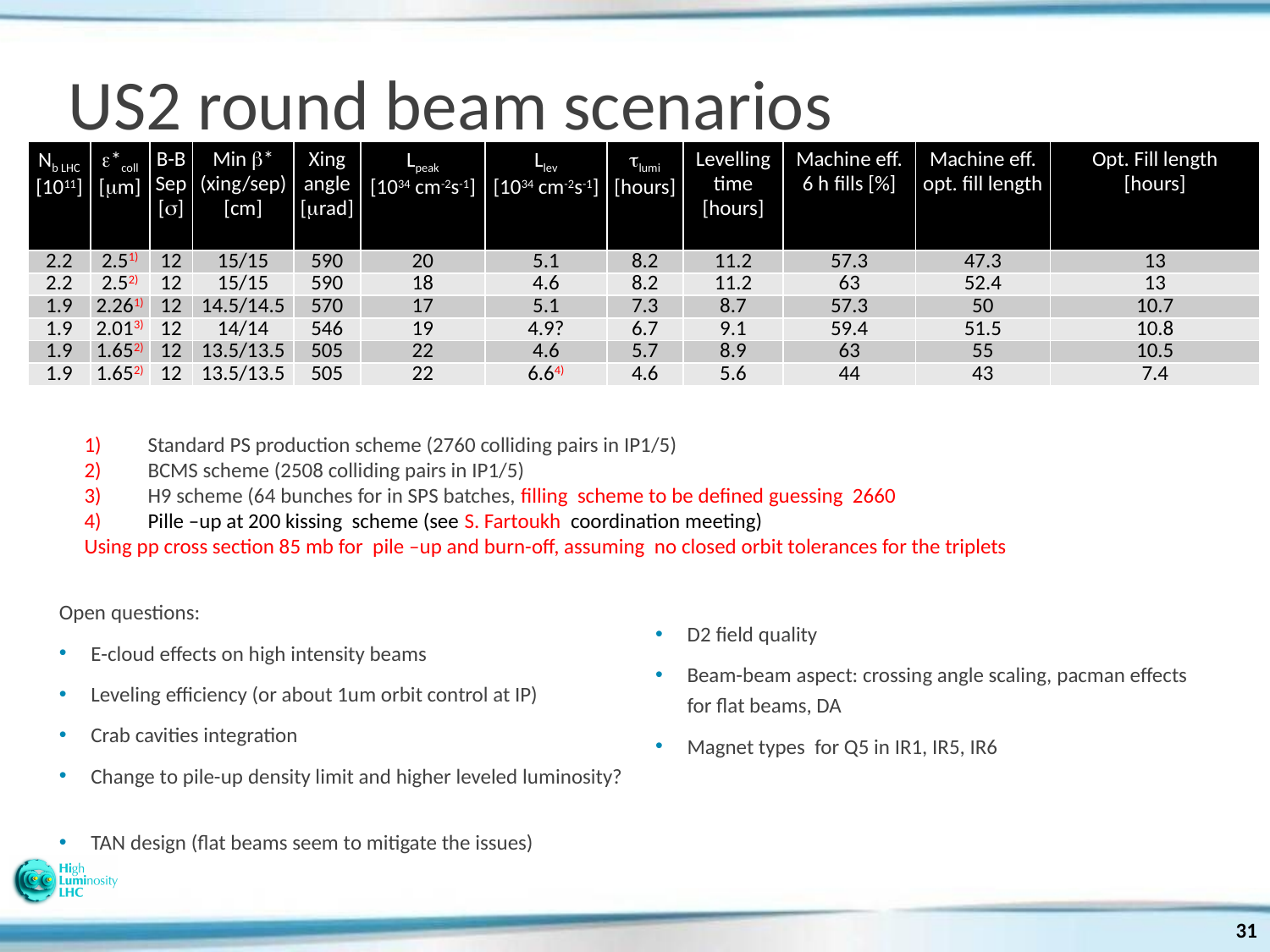

# US2 round beam scenarios
| Nb LHC [1011] | ε\*coll [μm] | B-B Sep [σ] | Min β\* (xing/sep) [cm] | Xing angle [μrad] | Lpeak [1034 cm-2s-1] | Llev [1034 cm-2s-1] | τlumi [hours] | Levelling time [hours] | Machine eff. 6 h fills [%] | Machine eff. opt. fill length | Opt. Fill length [hours] |
| --- | --- | --- | --- | --- | --- | --- | --- | --- | --- | --- | --- |
| 2.2 | 2.51) | 12 | 15/15 | 590 | 20 | 5.1 | 8.2 | 11.2 | 57.3 | 47.3 | 13 |
| 2.2 | 2.52) | 12 | 15/15 | 590 | 18 | 4.6 | 8.2 | 11.2 | 63 | 52.4 | 13 |
| 1.9 | 2.261) | 12 | 14.5/14.5 | 570 | 17 | 5.1 | 7.3 | 8.7 | 57.3 | 50 | 10.7 |
| 1.9 | 2.013) | 12 | 14/14 | 546 | 19 | 4.9? | 6.7 | 9.1 | 59.4 | 51.5 | 10.8 |
| 1.9 | 1.652) | 12 | 13.5/13.5 | 505 | 22 | 4.6 | 5.7 | 8.9 | 63 | 55 | 10.5 |
| 1.9 | 1.652) | 12 | 13.5/13.5 | 505 | 22 | 6.64) | 4.6 | 5.6 | 44 | 43 | 7.4 |
Standard PS production scheme (2760 colliding pairs in IP1/5)
BCMS scheme (2508 colliding pairs in IP1/5)
H9 scheme (64 bunches for in SPS batches, filling  scheme to be defined guessing  2660
Pille –up at 200 kissing  scheme (see S. Fartoukh  coordination meeting)
Using pp cross section 85 mb for  pile –up and burn-off, assuming  no closed orbit tolerances for the triplets

Open questions:
E-cloud effects on high intensity beams
Leveling efficiency (or about 1um orbit control at IP)
Crab cavities integration
Change to pile-up density limit and higher leveled luminosity?

TAN design (flat beams seem to mitigate the issues)

D2 field quality
Beam-beam aspect: crossing angle scaling, pacman effects for flat beams, DA
Magnet types  for Q5 in IR1, IR5, IR6

31